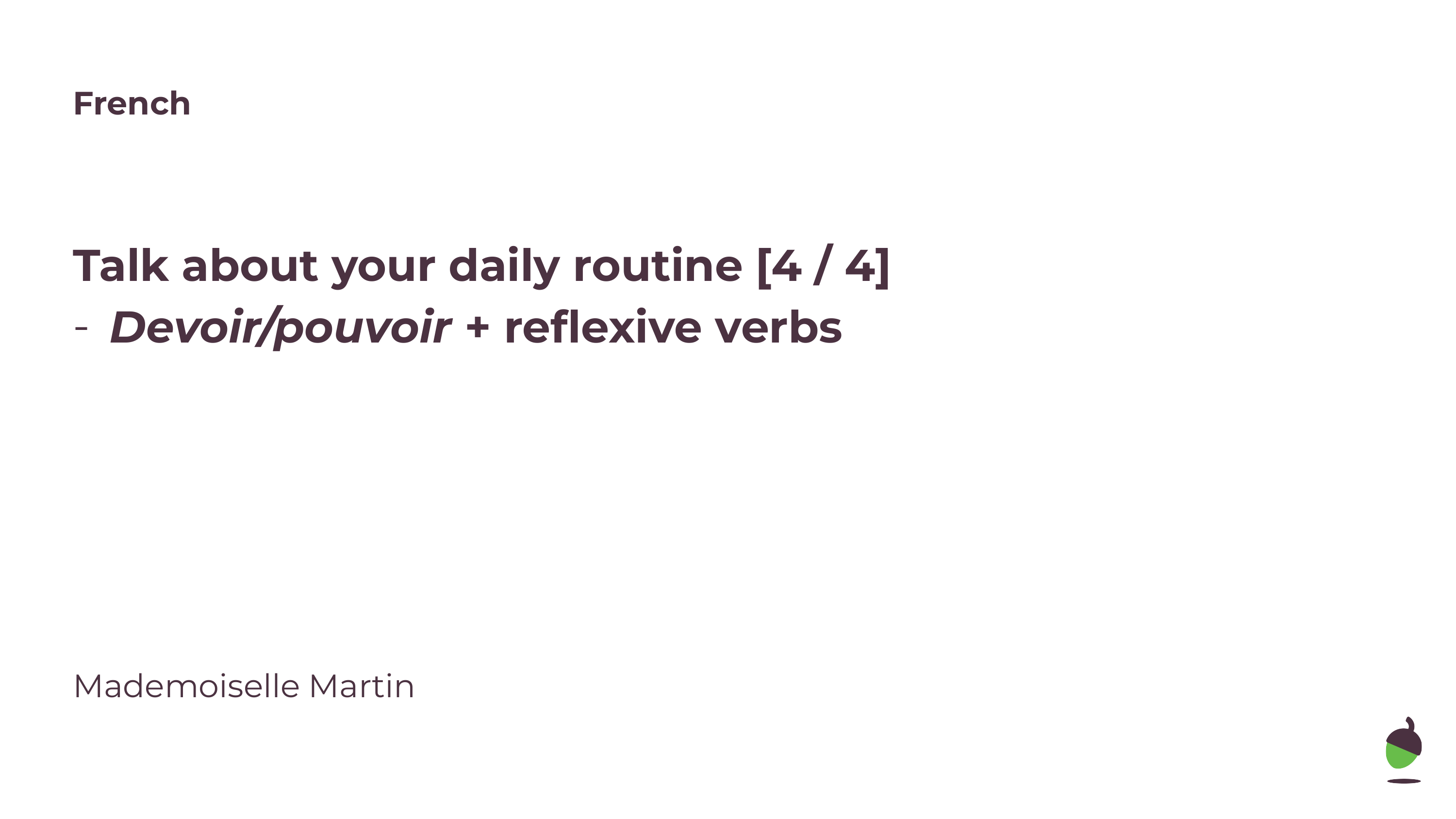

French
Talk about your daily routine [4 / 4]
Devoir/pouvoir + reflexive verbs
Mademoiselle Martin